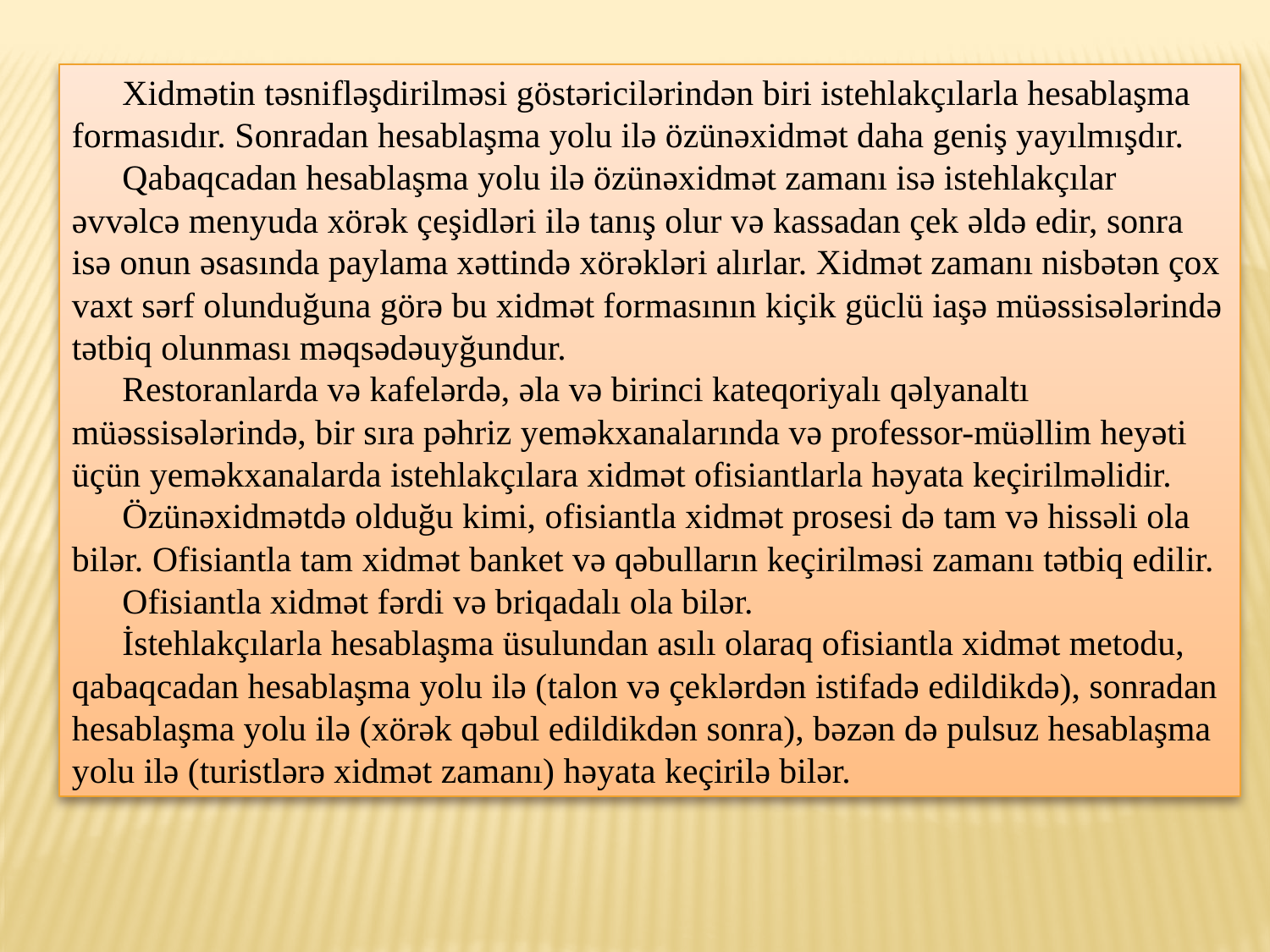

Xidmətin təsnifləşdirilməsi göstəricilərindən biri istehlakçılarla hesablaşma formasıdır. Sonradan hesablaşma yolu ilə özünəxidmət daha geniş yayılmışdır.
Qabaqcadan hesablaşma yolu ilə özünəxidmət zamanı isə istehlakçılar əvvəlcə menyuda xörək çeşidləri ilə tanış olur və kassadan çek əldə edir, sonra isə onun əsasında paylama xəttində xörəkləri alırlar. Xidmət zamanı nisbətən çox vaxt sərf olunduğuna görə bu xidmət formasının kiçik güclü iaşə müəssisələrində tətbiq olunması məqsədəuyğundur.
Restoranlarda və kafelərdə, əla və birinci kateqoriyalı qəlyanaltı müəssisələrində, bir sıra pəhriz yeməkxanalarında və professor-müəllim heyəti üçün yeməkxanalarda istehlakçılara xidmət ofisiantlarla həyata keçirilməlidir.
Özünəxidmətdə olduğu kimi, ofisiantla xidmət prosesi də tam və hissəli ola bilər. Ofisiantla tam xidmət banket və qəbulların keçirilməsi zamanı tətbiq edilir.
Ofisiantla xidmət fərdi və briqadalı ola bilər.
İstehlakçılarla hesablaşma üsulundan asılı olaraq ofisiantla xidmət metodu, qabaqcadan hesablaşma yolu ilə (talon və çeklərdən istifadə edildikdə), sonradan hesablaşma yolu ilə (xörək qəbul edildikdən sonra), bəzən də pulsuz hesablaşma yolu ilə (turistlərə xidmət zamanı) həyata keçirilə bilər.